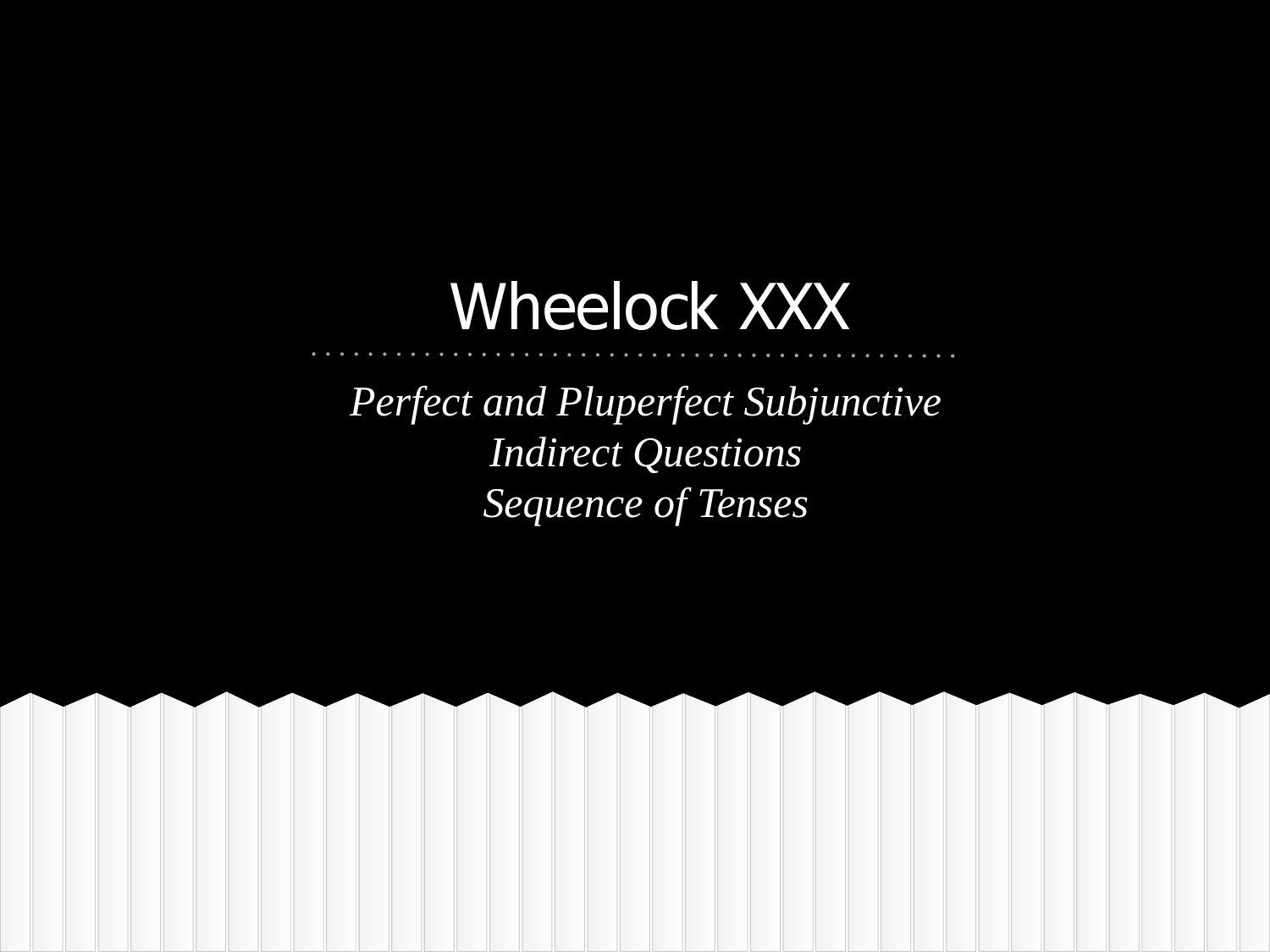

# Wheelock XXX
Perfect and Pluperfect Subjunctive
Indirect Questions
Sequence of Tenses